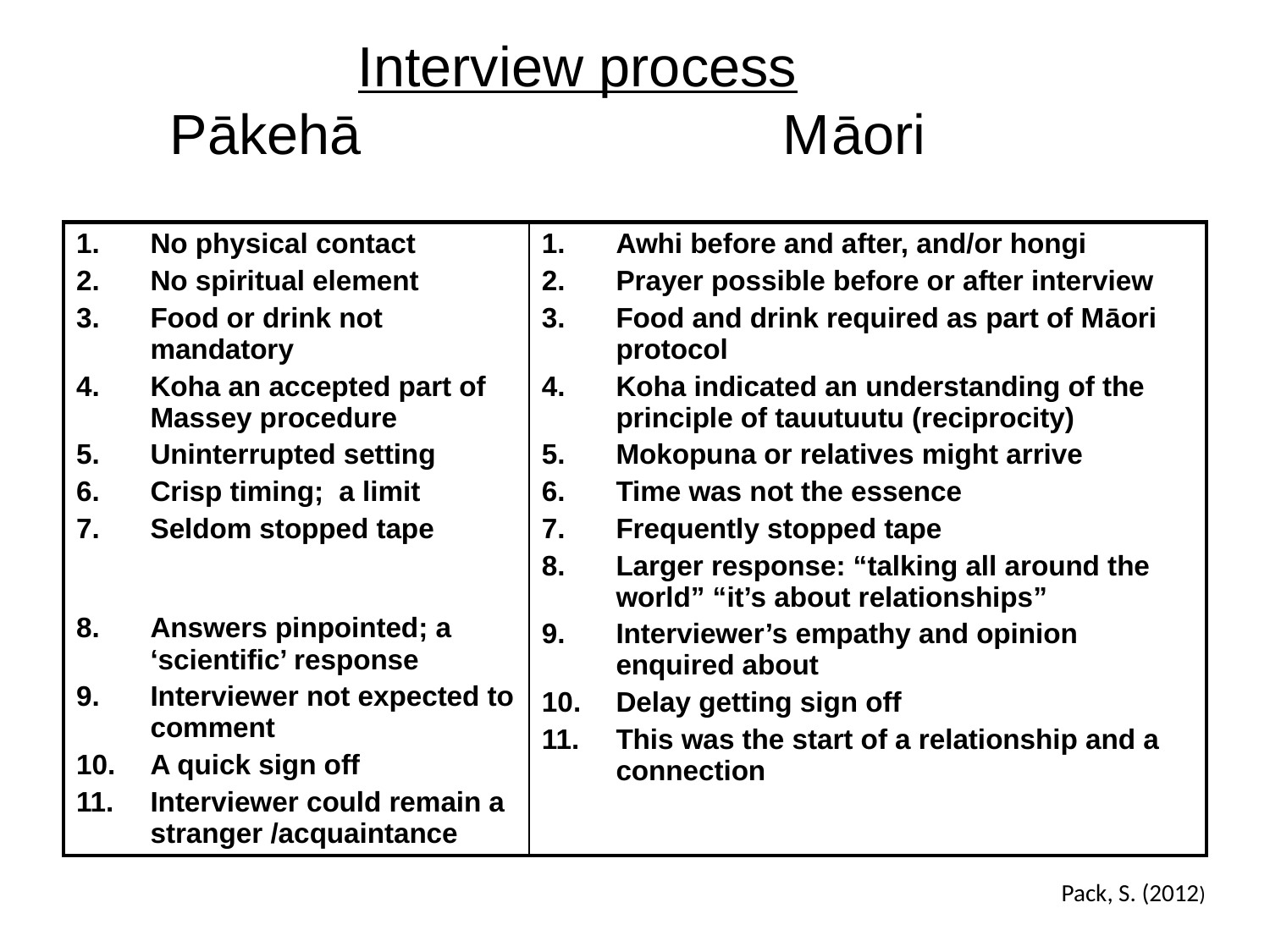

# Interview process Pākehā                           Māori
| No physical contact No spiritual element Food or drink not mandatory Koha an accepted part of Massey procedure Uninterrupted setting Crisp timing; a limit Seldom stopped tape Answers pinpointed; a ‘scientific’ response Interviewer not expected to comment A quick sign off Interviewer could remain a stranger /acquaintance | Awhi before and after, and/or hongi Prayer possible before or after interview Food and drink required as part of Māori protocol Koha indicated an understanding of the principle of tauutuutu (reciprocity) Mokopuna or relatives might arrive Time was not the essence Frequently stopped tape Larger response: “talking all around the world” “it’s about relationships” Interviewer’s empathy and opinion enquired about Delay getting sign off This was the start of a relationship and a connection |
| --- | --- |
Pack, S. (2012)